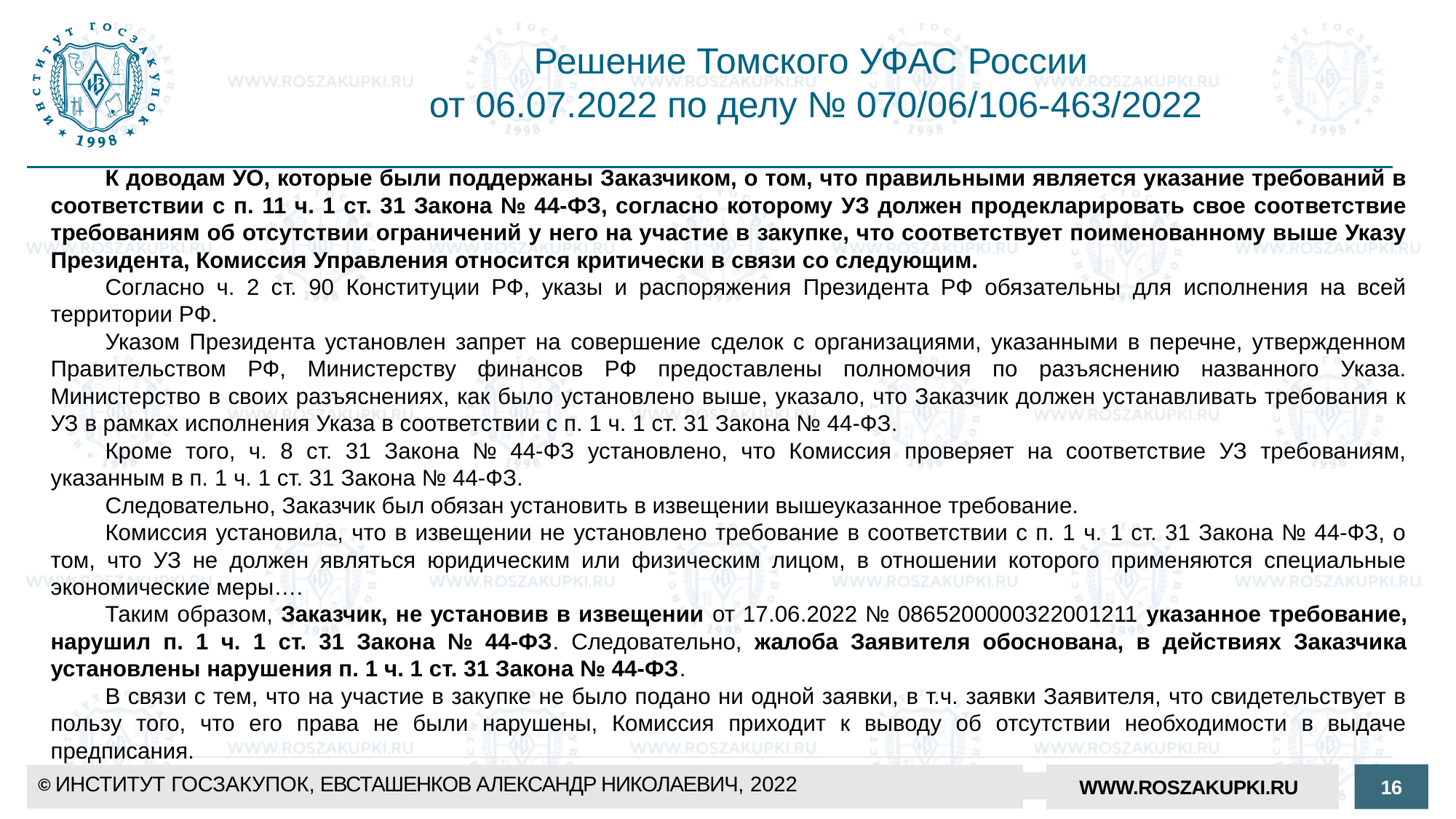

Решение Томского УФАС России
от 06.07.2022 по делу № 070/06/106-463/2022
К доводам УО, которые были поддержаны Заказчиком, о том, что правильными является указание требований в соответствии с п. 11 ч. 1 ст. 31 Закона № 44-ФЗ, согласно которому УЗ должен продекларировать свое соответствие требованиям об отсутствии ограничений у него на участие в закупке, что соответствует поименованному выше Указу Президента, Комиссия Управления относится критически в связи со следующим.
Согласно ч. 2 ст. 90 Конституции РФ, указы и распоряжения Президента РФ обязательны для исполнения на всей территории РФ.
Указом Президента установлен запрет на совершение сделок с организациями, указанными в перечне, утвержденном Правительством РФ, Министерству финансов РФ предоставлены полномочия по разъяснению названного Указа. Министерство в своих разъяснениях, как было установлено выше, указало, что Заказчик должен устанавливать требования к УЗ в рамках исполнения Указа в соответствии с п. 1 ч. 1 ст. 31 Закона № 44-ФЗ.
Кроме того, ч. 8 ст. 31 Закона № 44-ФЗ установлено, что Комиссия проверяет на соответствие УЗ требованиям, указанным в п. 1 ч. 1 ст. 31 Закона № 44-ФЗ.
Следовательно, Заказчик был обязан установить в извещении вышеуказанное требование.
Комиссия установила, что в извещении не установлено требование в соответствии с п. 1 ч. 1 ст. 31 Закона № 44-ФЗ, о том, что УЗ не должен являться юридическим или физическим лицом, в отношении которого применяются специальные экономические меры….
Таким образом, Заказчик, не установив в извещении от 17.06.2022 № 0865200000322001211 указанное требование, нарушил п. 1 ч. 1 ст. 31 Закона № 44-ФЗ. Следовательно, жалоба Заявителя обоснована, в действиях Заказчика установлены нарушения п. 1 ч. 1 ст. 31 Закона № 44-ФЗ.
В связи с тем, что на участие в закупке не было подано ни одной заявки, в т.ч. заявки Заявителя, что свидетельствует в пользу того, что его права не были нарушены, Комиссия приходит к выводу об отсутствии необходимости в выдаче предписания.